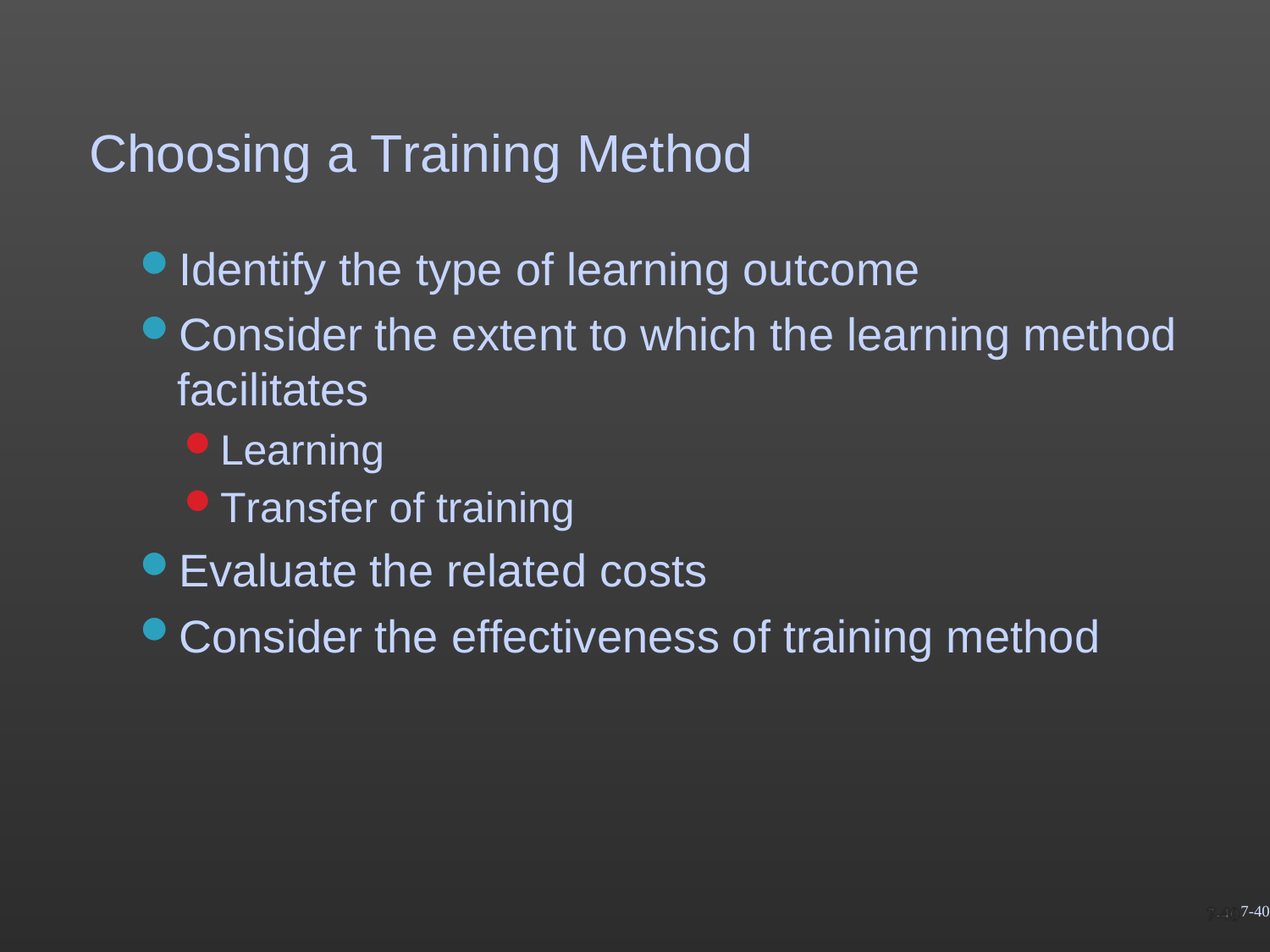

# Choosing a Training Method
Identify the type of learning outcome
Consider the extent to which the learning method
facilitates
Learning
Transfer of training
Evaluate the related costs
Consider the effectiveness of training method

7-40